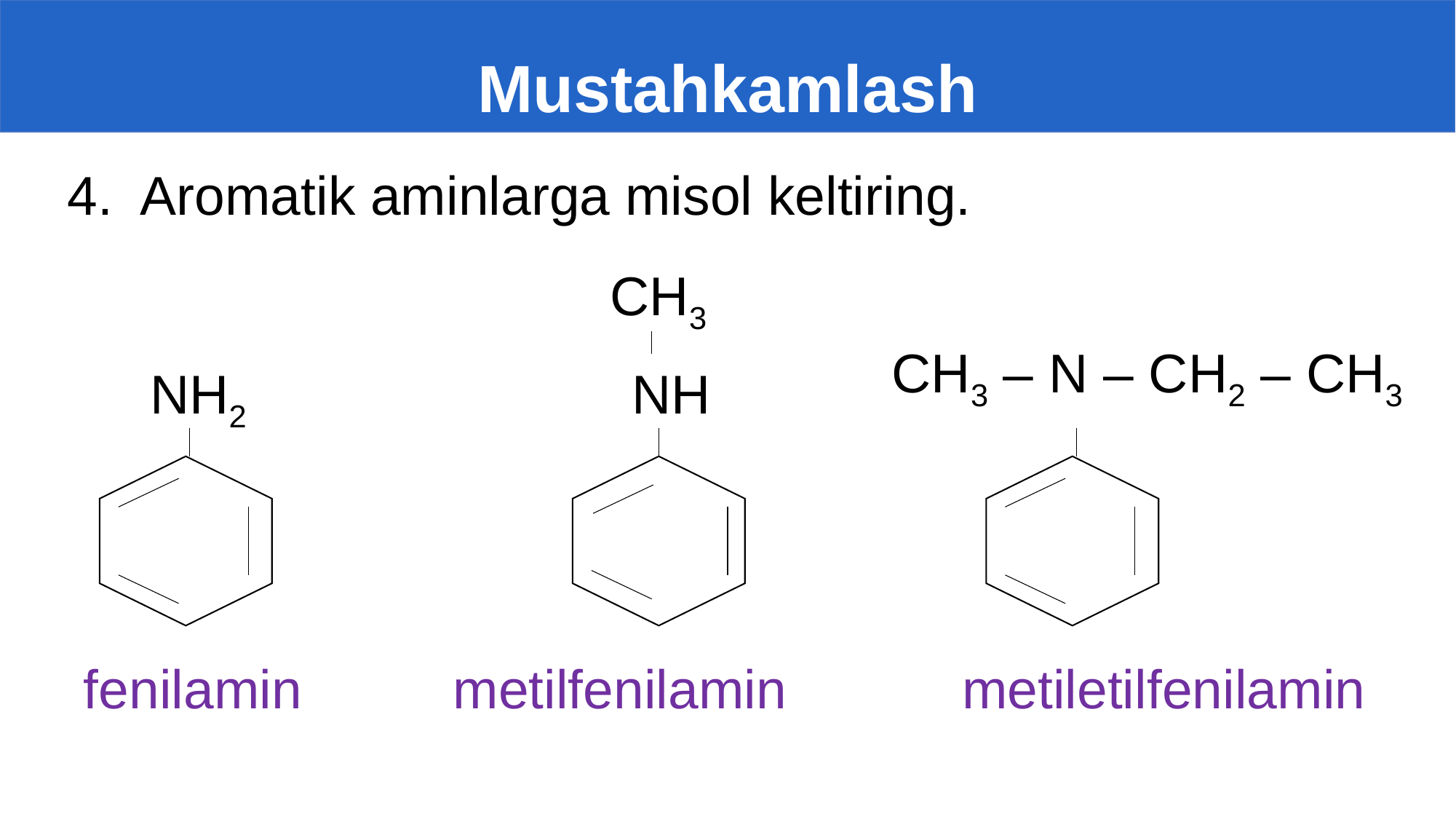

# Mustahkamlash
4.  Aromatik aminlarga misol keltiring.
CH3
CH3 – N – CH2 – CH3
NH2
NH

fenilamin
metilfenilamin
metiletilfenilamin